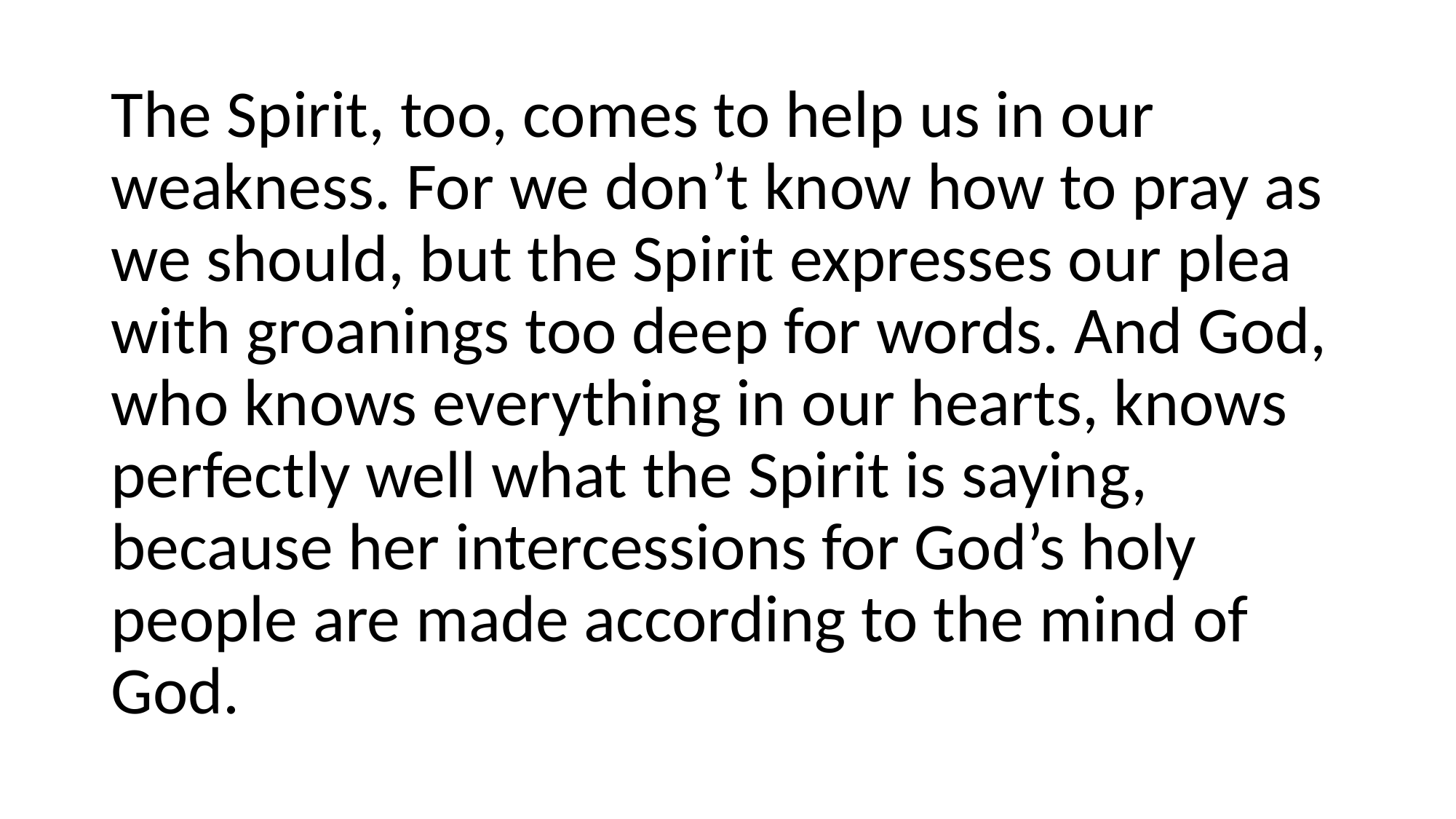

The Spirit, too, comes to help us in our weakness. For we don’t know how to pray as we should, but the Spirit expresses our plea with groanings too deep for words. And God, who knows everything in our hearts, knows perfectly well what the Spirit is saying, because her intercessions for God’s holy people are made according to the mind of God.